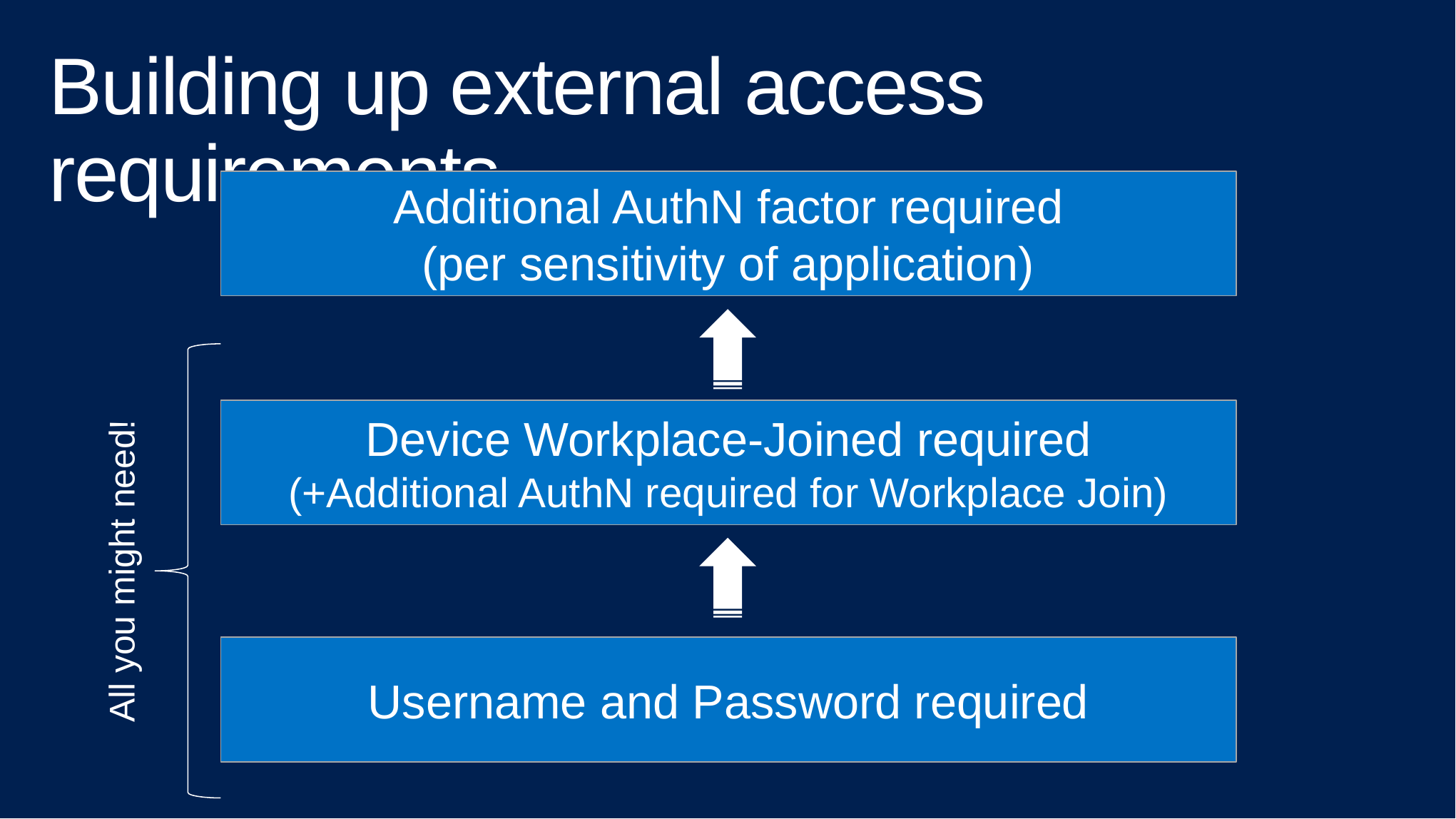

# Building up external access requirements
Additional AuthN factor required
(per sensitivity of application)

Device Workplace-Joined required
(+Additional AuthN required for Workplace Join)

All you might need!

Username and Password required